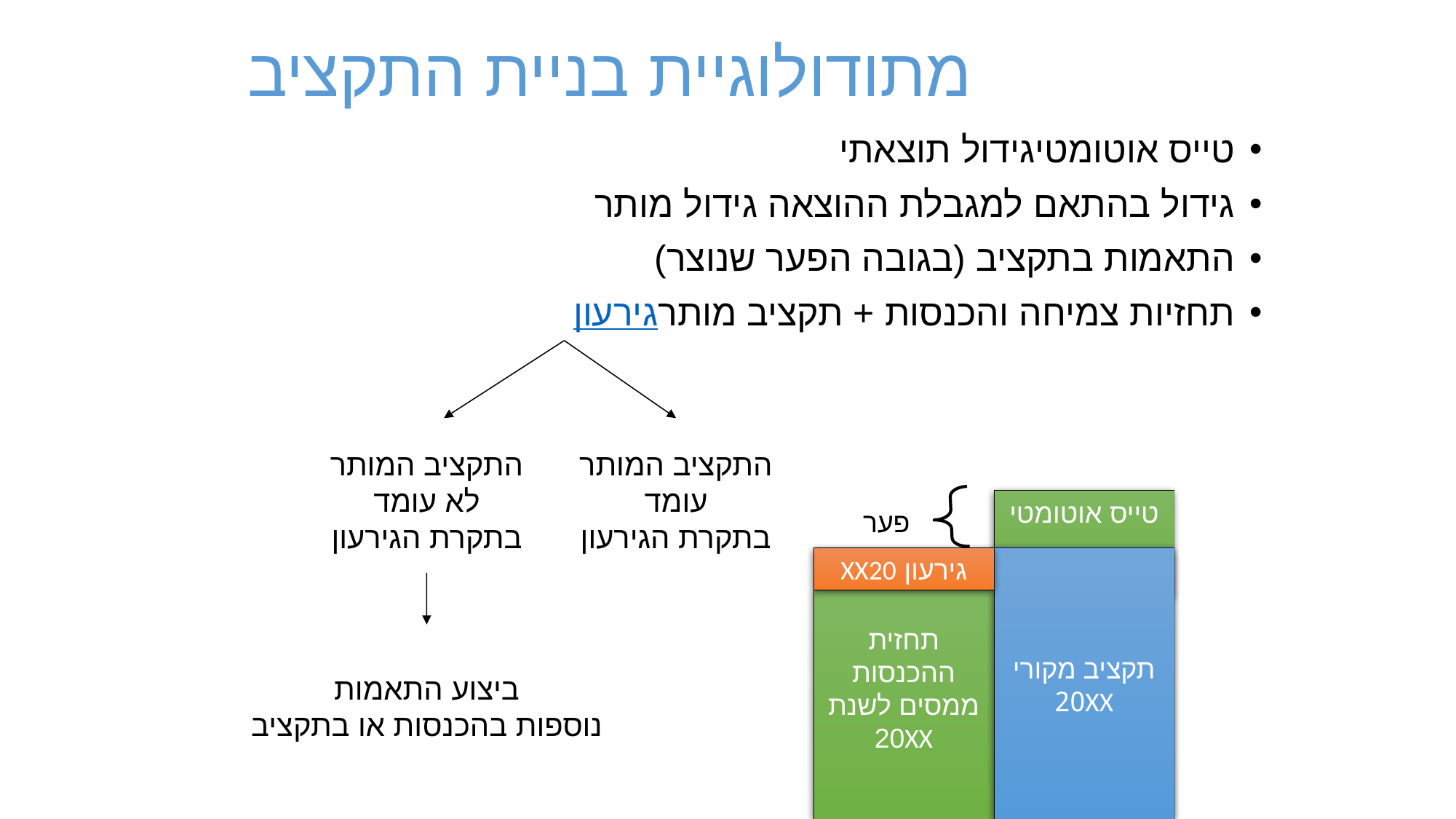

# מתודולוגיית בניית התקציב
טייס אוטומטי	גידול תוצאתי
גידול בהתאם למגבלת ההוצאה	 גידול מותר
התאמות בתקציב (בגובה הפער שנוצר)
תחזיות צמיחה והכנסות + תקציב מותר	גירעון

התקציב המותר
לא עומד
בתקרת הגירעון
התקציב המותר
עומד
בתקרת הגירעון

טייס אוטומטי
פער
תקציב מקורי 20XX
גירעון XX20
גידול מותר

תחזית ההכנסות ממסים לשנת 20XX

תקציב מקורי
לשנת 2016
ביצוע התאמות
נוספות בהכנסות או בתקציב